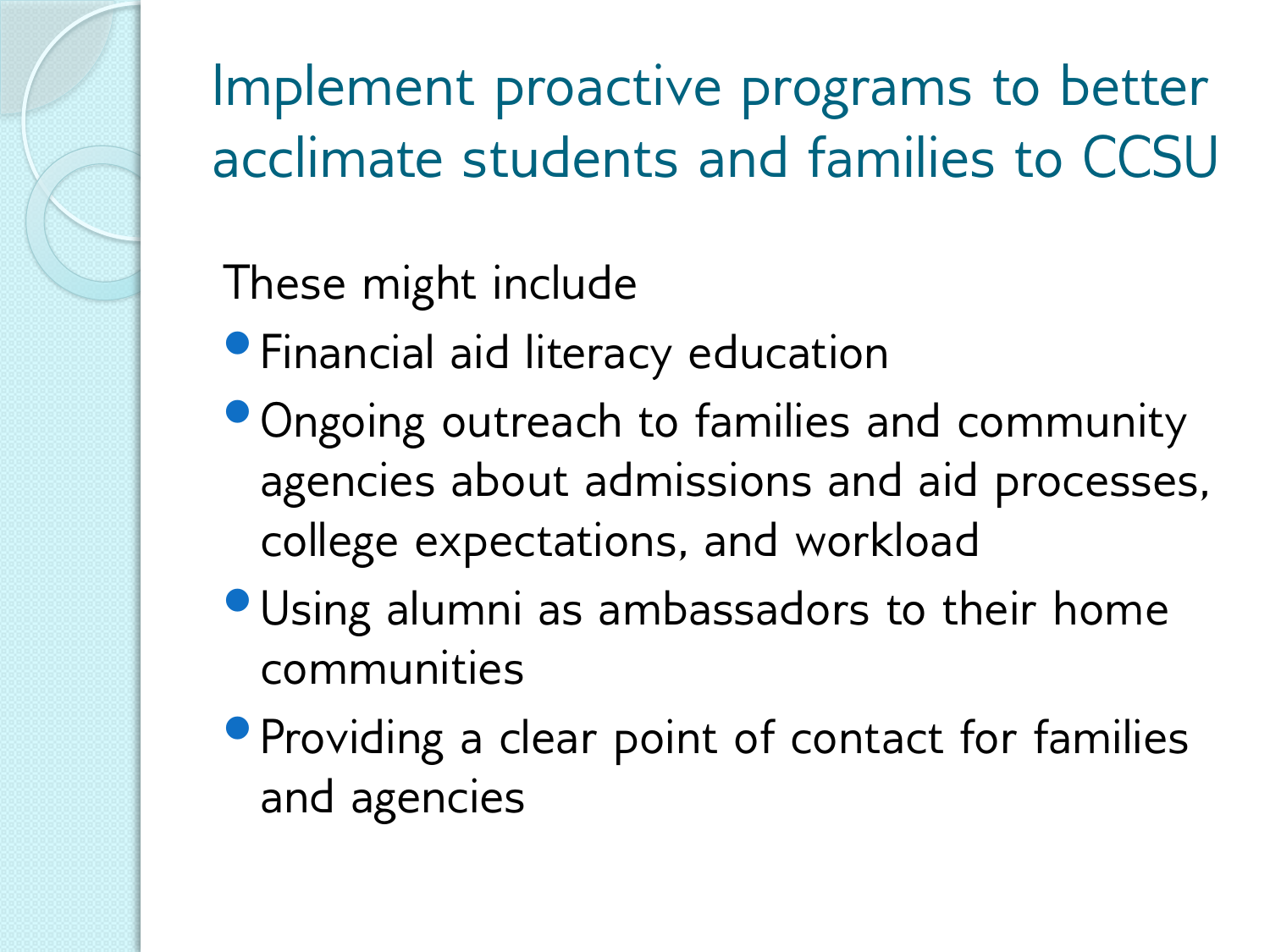

# Implement proactive programs to better acclimate students and families to CCSU
These might include
Financial aid literacy education
Ongoing outreach to families and community agencies about admissions and aid processes, college expectations, and workload
Using alumni as ambassadors to their home communities
Providing a clear point of contact for families and agencies